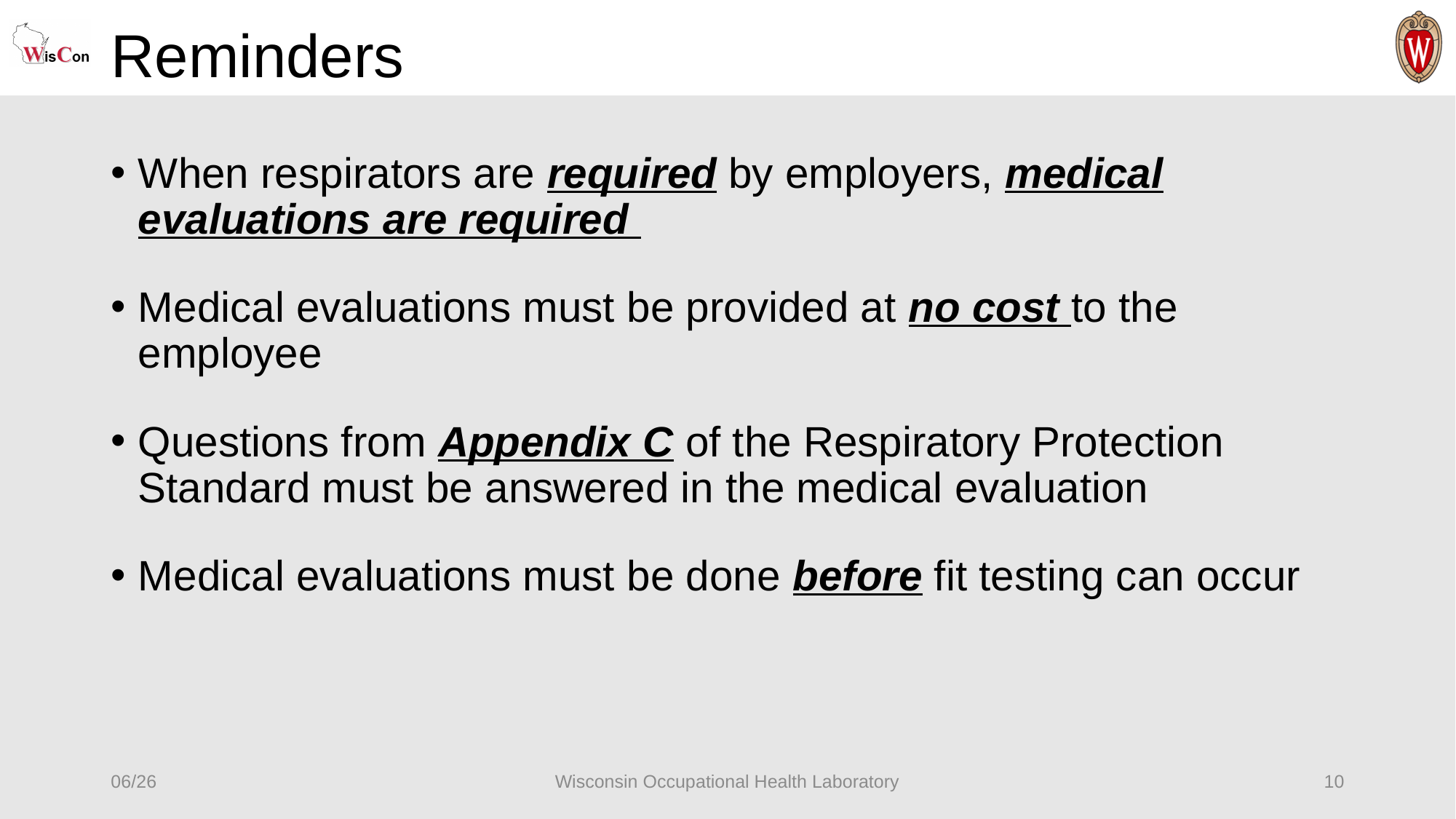

# Reminders
When respirators are required by employers, medical evaluations are required
Medical evaluations must be provided at no cost to the employee
Questions from Appendix C of the Respiratory Protection Standard must be answered in the medical evaluation
Medical evaluations must be done before fit testing can occur

06/26
Wisconsin Occupational Health Laboratory
10